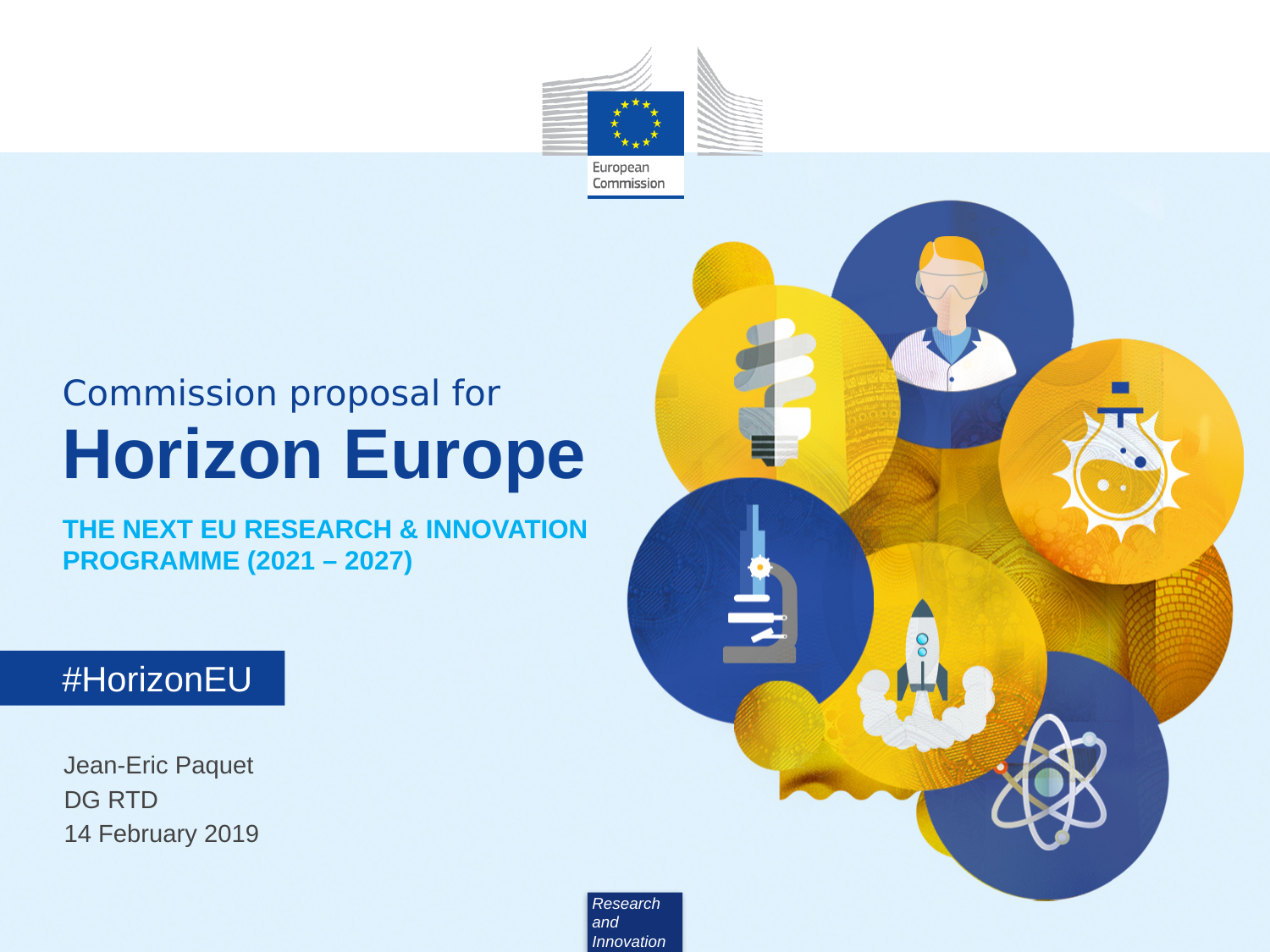

Jean-Eric Paquet
DG RTD
14 February 2019